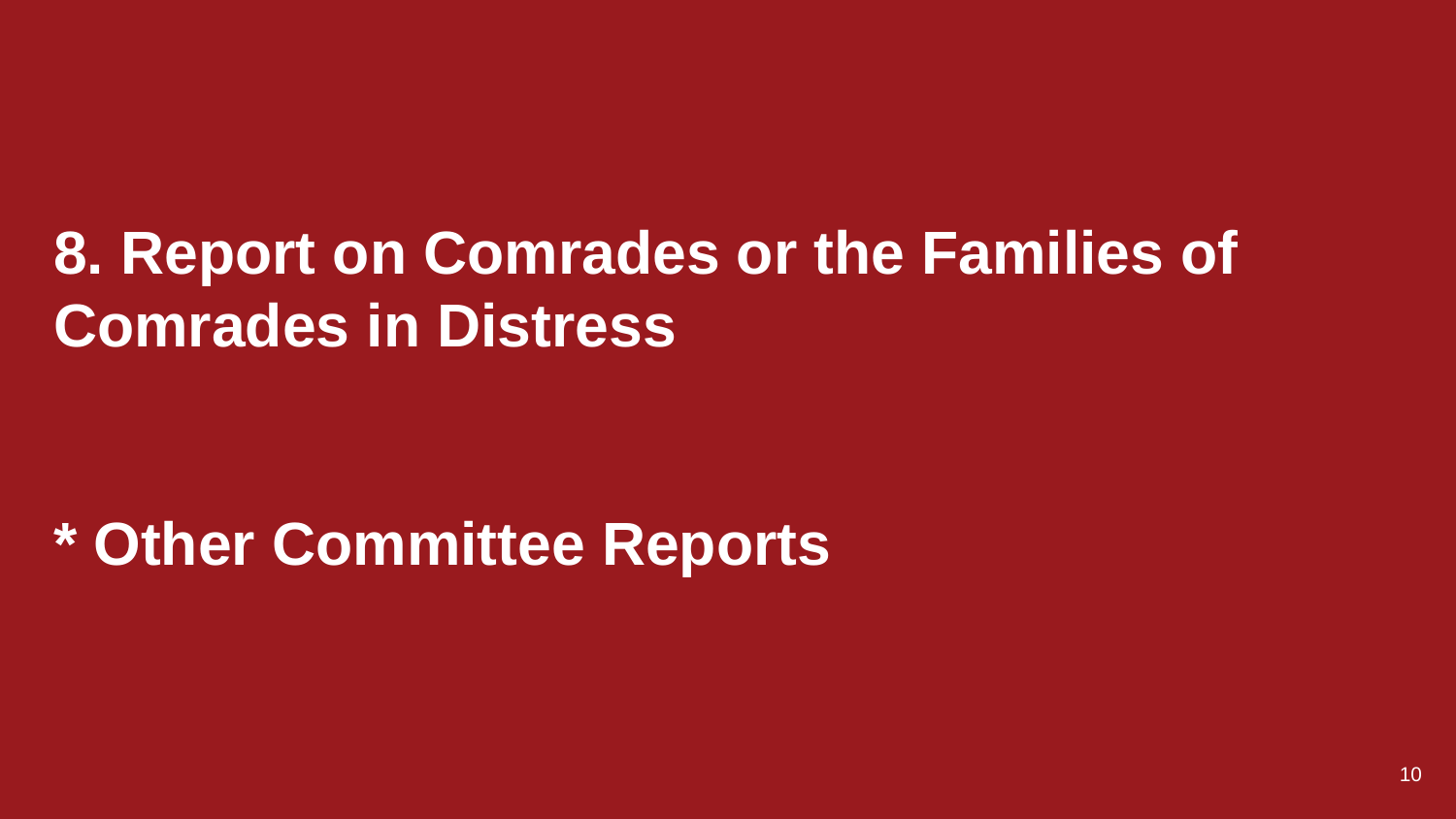

# 8. Report on Comrades or the Families of Comrades in Distress * Other Committee Reports
10